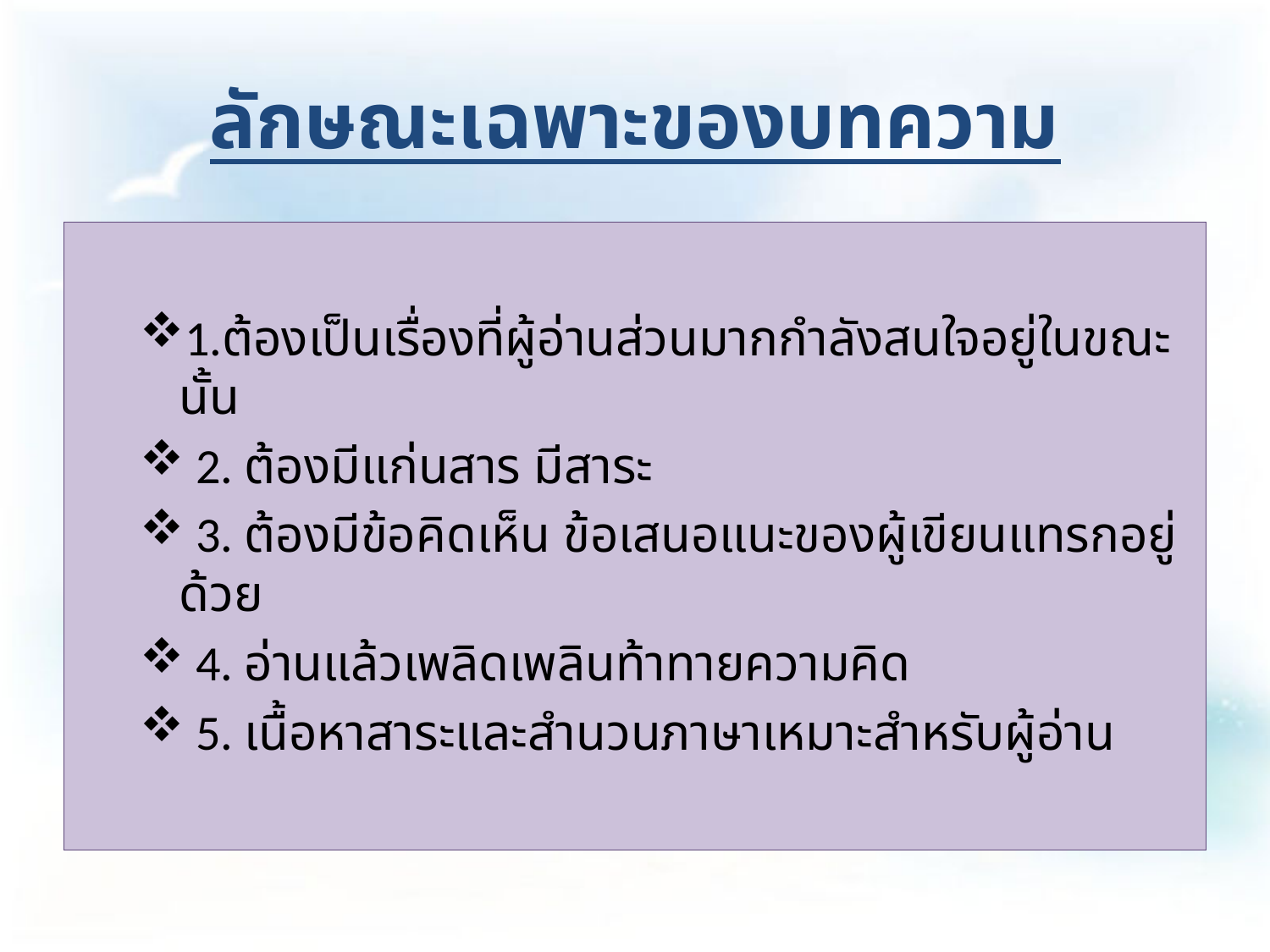

# ลักษณะเฉพาะของบทความ

1.ต้องเป็นเรื่องที่ผู้อ่านส่วนมากกำลังสนใจอยู่ในขณะนั้น
 2. ต้องมีแก่นสาร มีสาระ
 3. ต้องมีข้อคิดเห็น ข้อเสนอแนะของผู้เขียนแทรกอยู่ด้วย
 4. อ่านแล้วเพลิดเพลินท้าทายความคิด
 5. เนื้อหาสาระและสำนวนภาษาเหมาะสำหรับผู้อ่าน